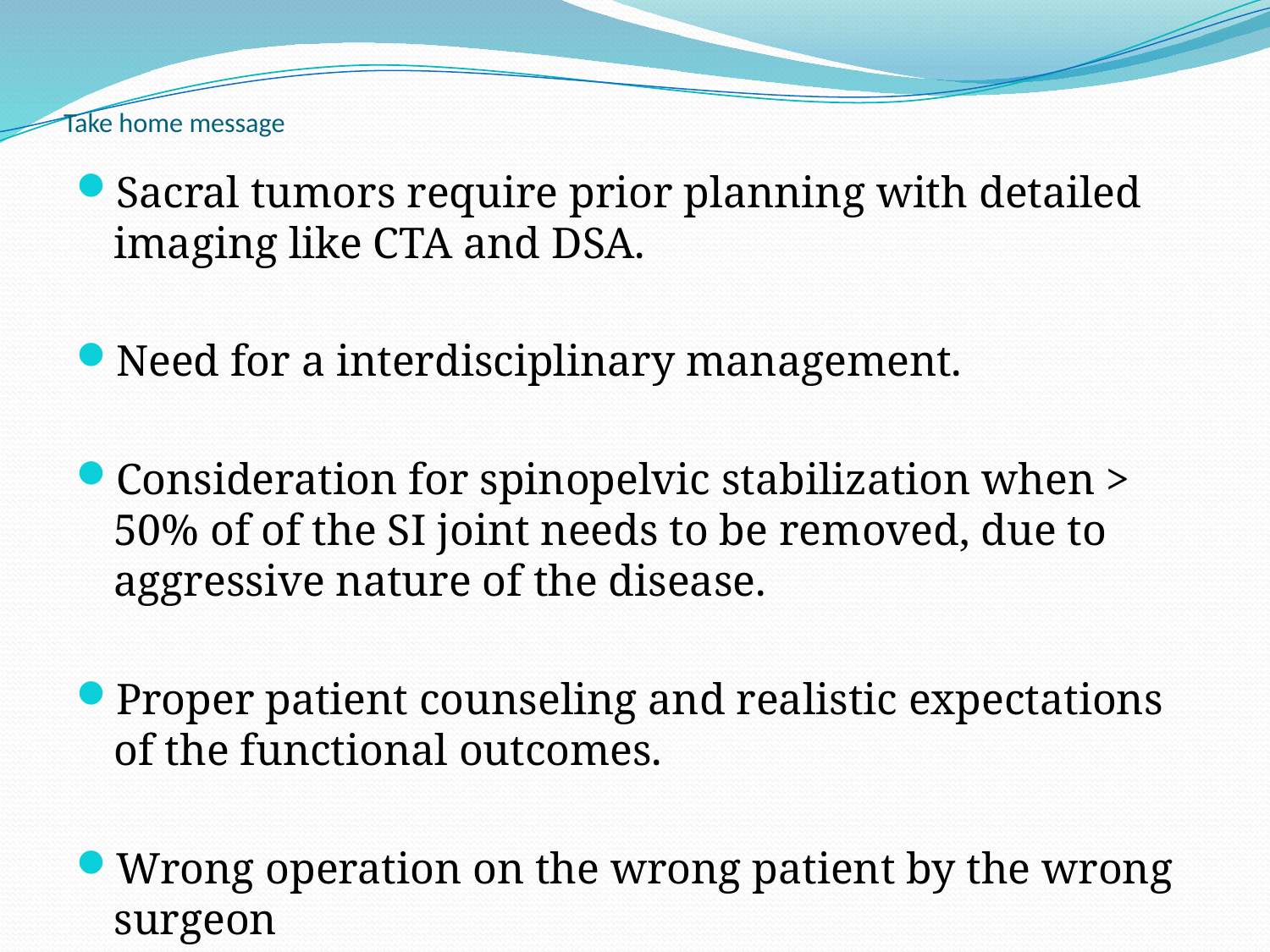

# Take home message
Sacral tumors require prior planning with detailed imaging like CTA and DSA.

Need for a interdisciplinary management.

Consideration for spinopelvic stabilization when > 50% of of the SI joint needs to be removed, due to aggressive nature of the disease.

Proper patient counseling and realistic expectations of the functional outcomes.

Wrong operation on the wrong patient by the wrong surgeon